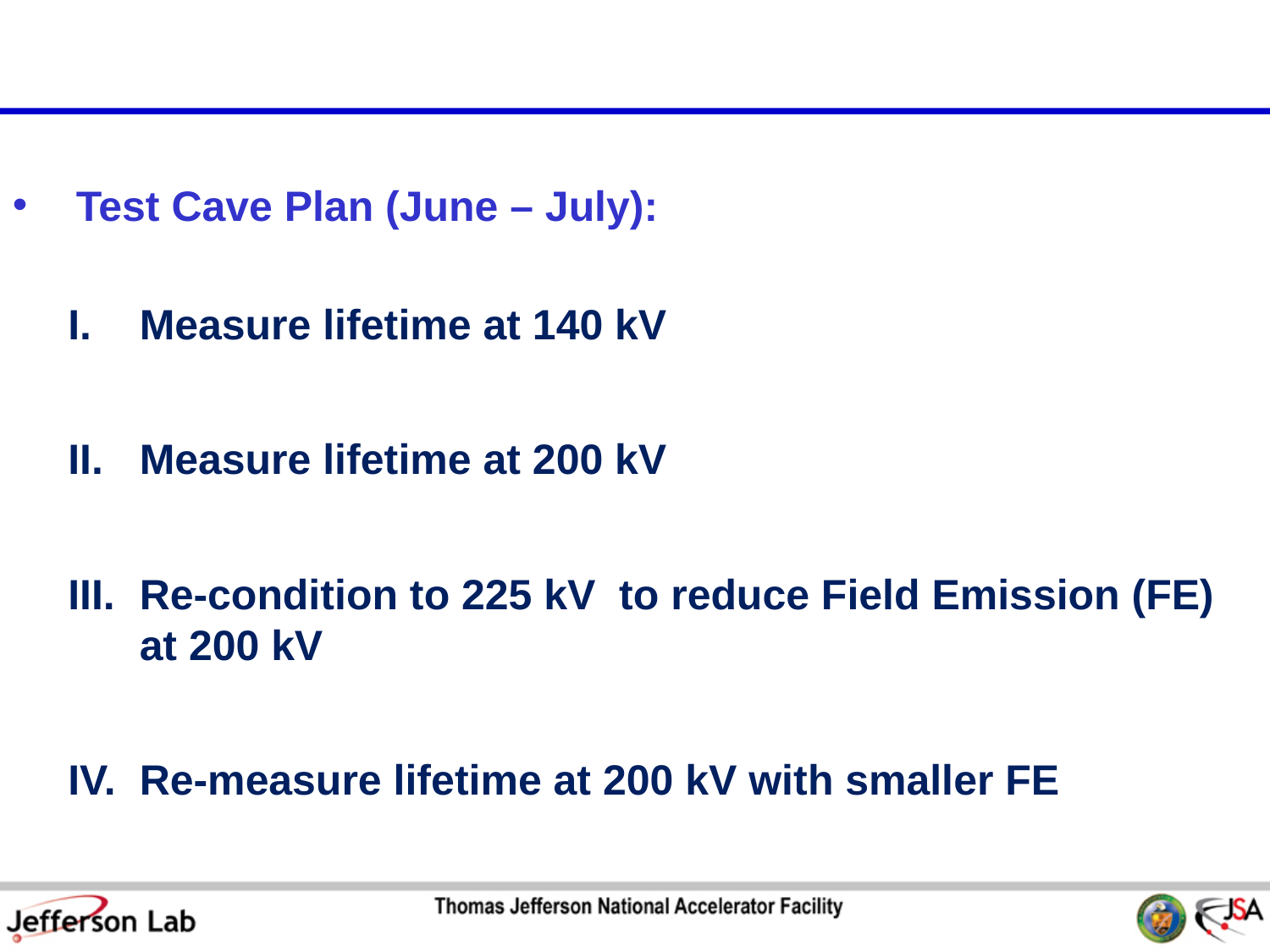

#

Test Cave Plan (June – July):

Measure lifetime at 140 kV

Measure lifetime at 200 kV

Re-condition to 225 kV  to reduce Field Emission (FE) at 200 kV

Re-measure lifetime at 200 kV with smaller FE